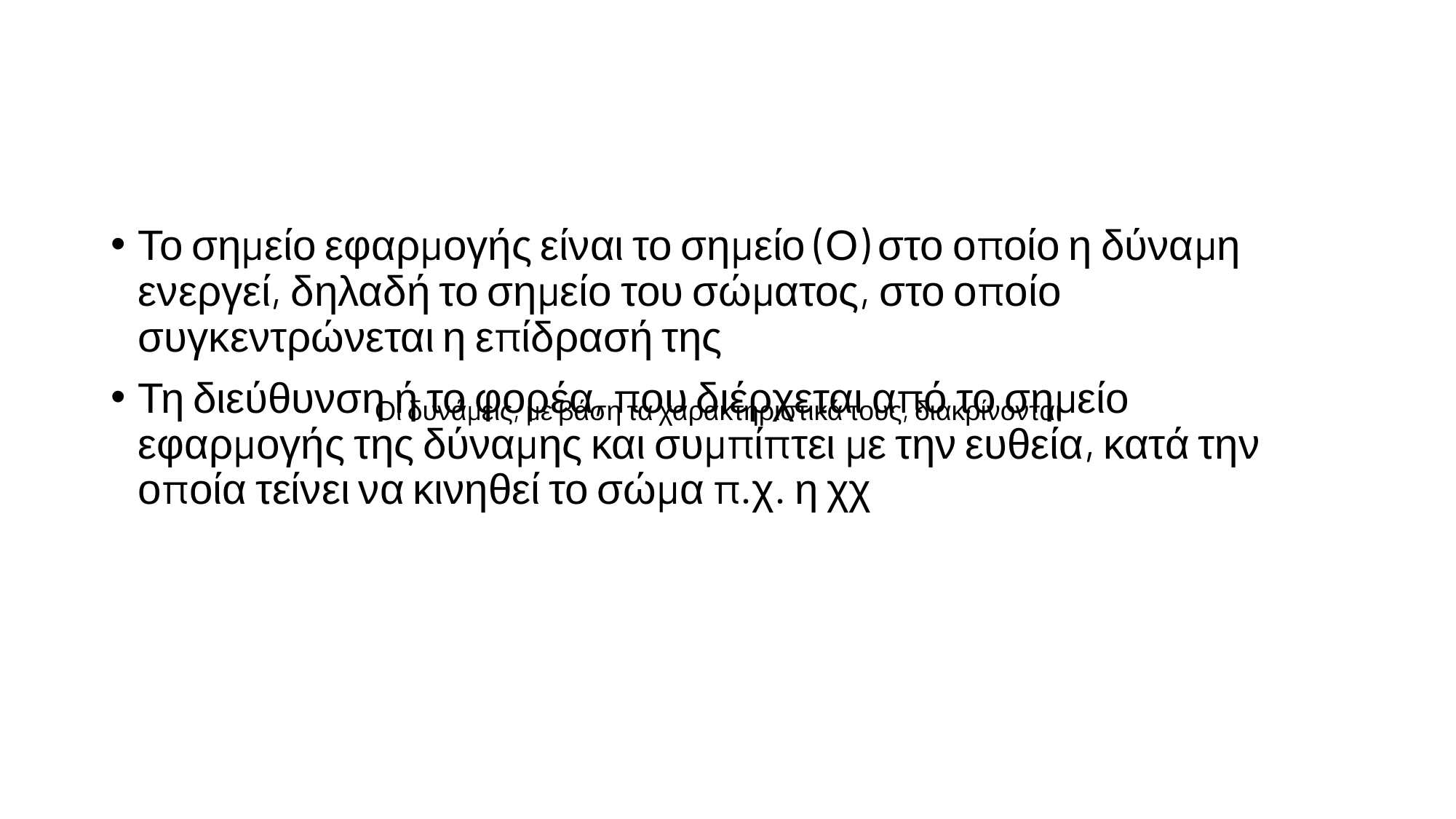

#
Το σημείο εφαρμογής είναι το σημείο (Ο) στο οποίο η δύναμη ενεργεί, δηλαδή το σημείο του σώματος, στο οποίο συγκεντρώνεται η επίδρασή της
Τη διεύθυνση ή το φορέα, που διέρχεται από το σημείο εφαρμογής της δύναμης και συμπίπτει με την ευθεία, κατά την οποία τείνει να κινηθεί το σώμα π.χ. η χχ

Οι δυνάμεις, με βάση τα χαρακτηριστικά τους, διακρίνονται